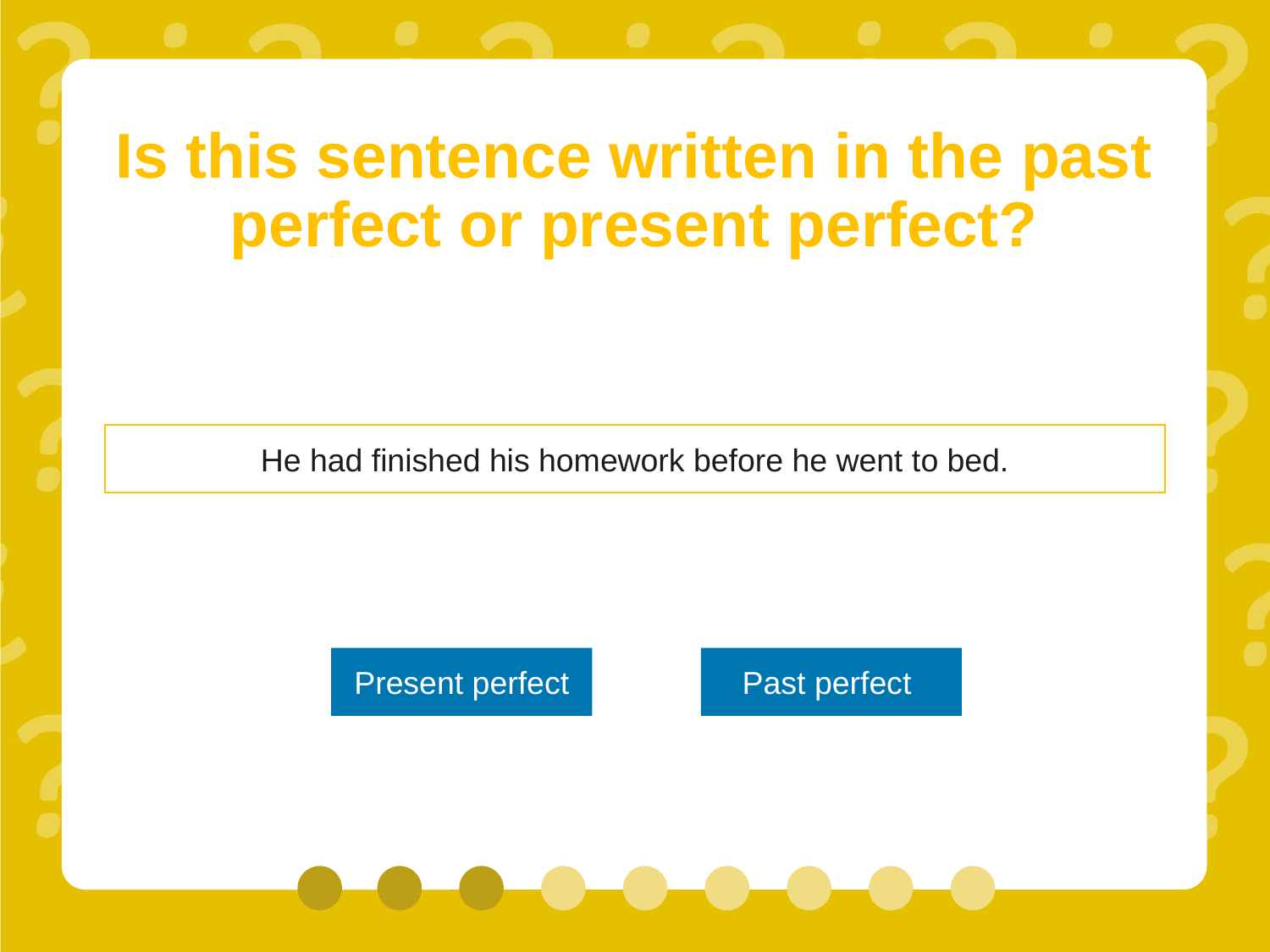

# Is this sentence written in the past perfect or present perfect?
He had finished his homework before he went to bed.
Present perfect
Past perfect